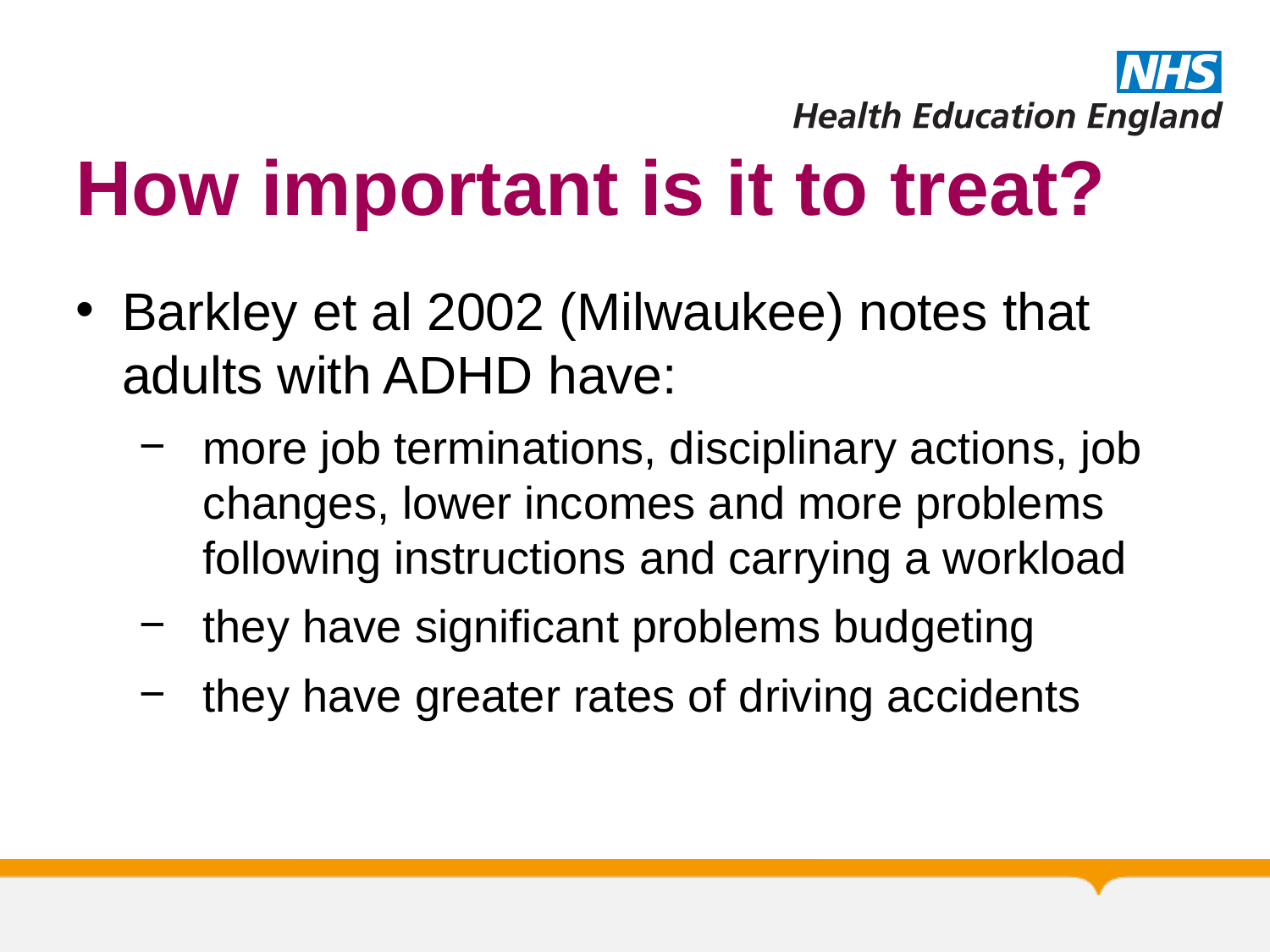

How important is it to treat?
Barkley et al 2002 (Milwaukee) notes that adults with ADHD have:
more job terminations, disciplinary actions, job changes, lower incomes and more problems following instructions and carrying a workload
they have significant problems budgeting
they have greater rates of driving accidents